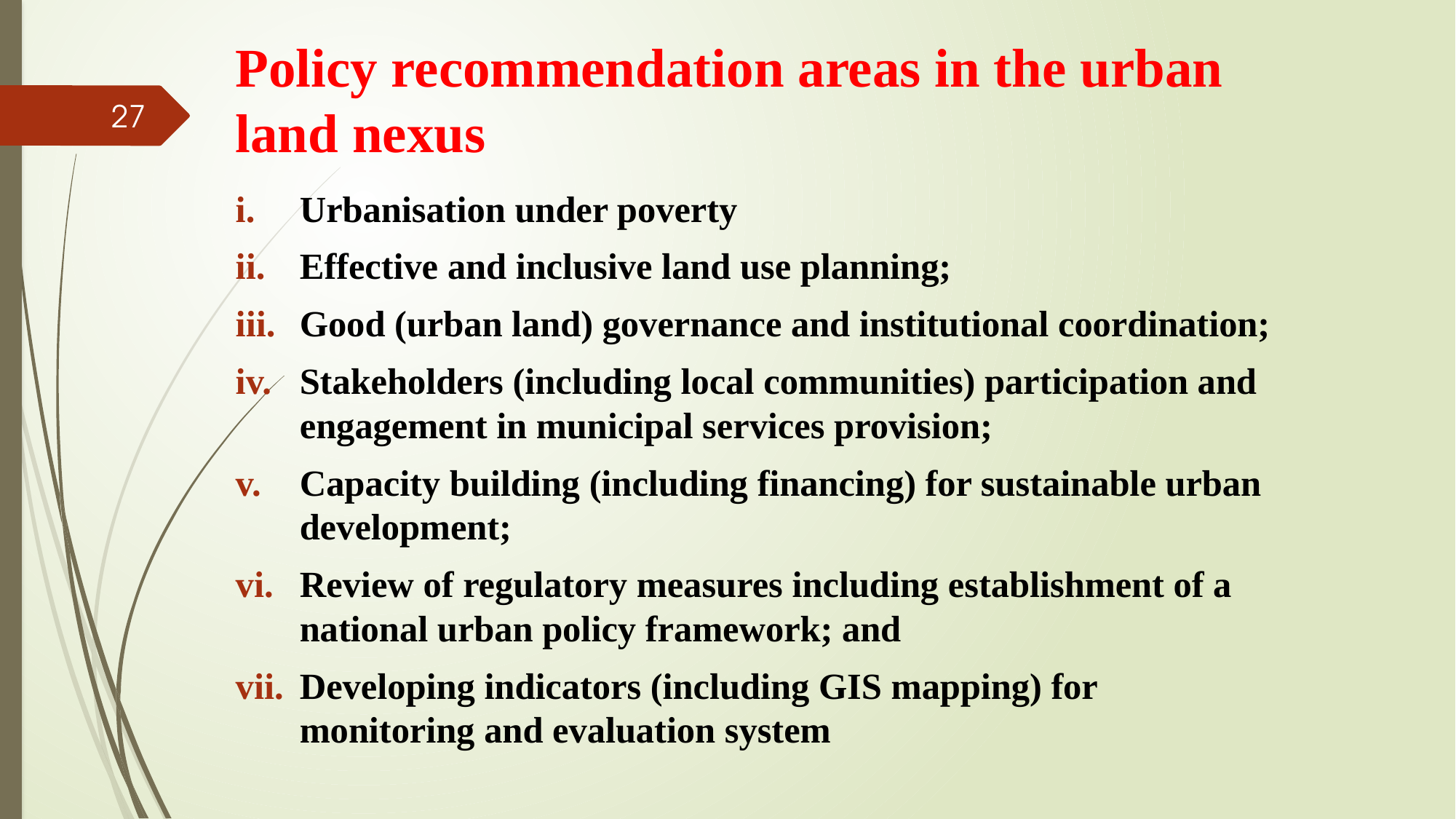

# Policy recommendation areas in the urban land nexus
27
Urbanisation under poverty
Effective and inclusive land use planning;
Good (urban land) governance and institutional coordination;
Stakeholders (including local communities) participation and engagement in municipal services provision;
Capacity building (including financing) for sustainable urban development;
Review of regulatory measures including establishment of a national urban policy framework; and
Developing indicators (including GIS mapping) for monitoring and evaluation system